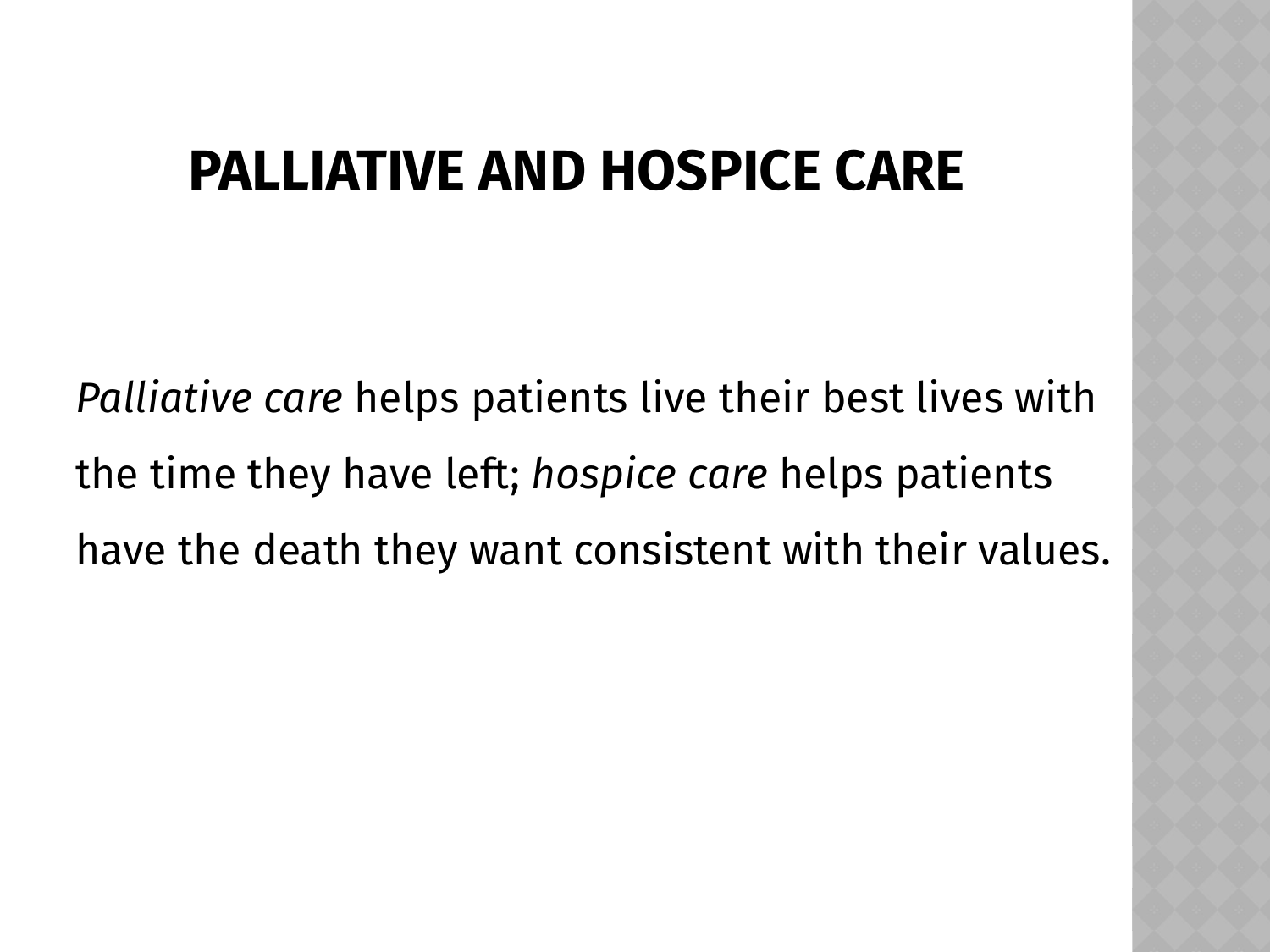

# Palliative and Hospice Care

Palliative care helps patients live their best lives with the time they have left; hospice care helps patients have the death they want consistent with their values.